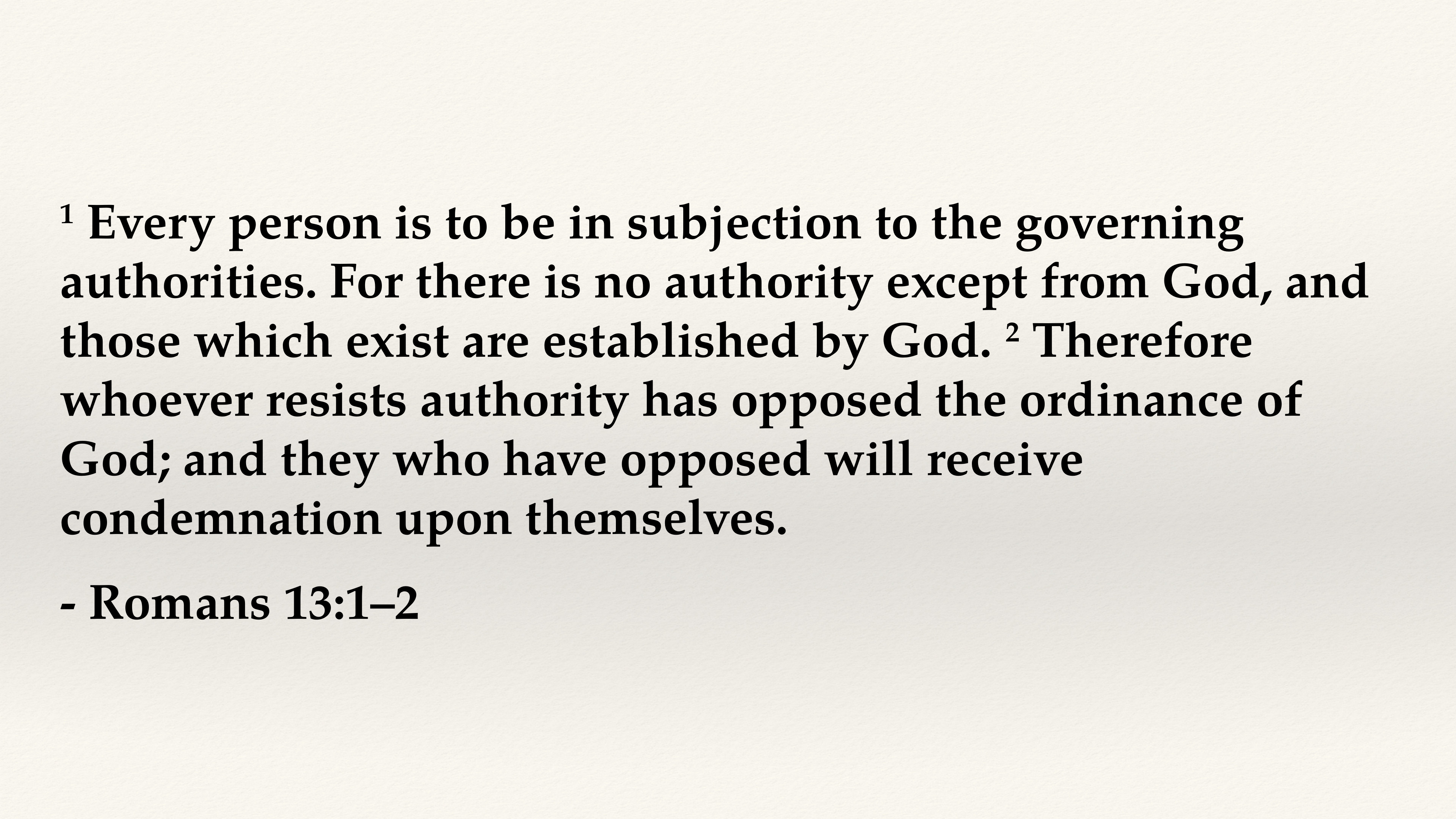

1 Every person is to be in subjection to the governing authorities. For there is no authority except from God, and those which exist are established by God. 2 Therefore whoever resists authority has opposed the ordinance of God; and they who have opposed will receive condemnation upon themselves.
- Romans 13:1–2